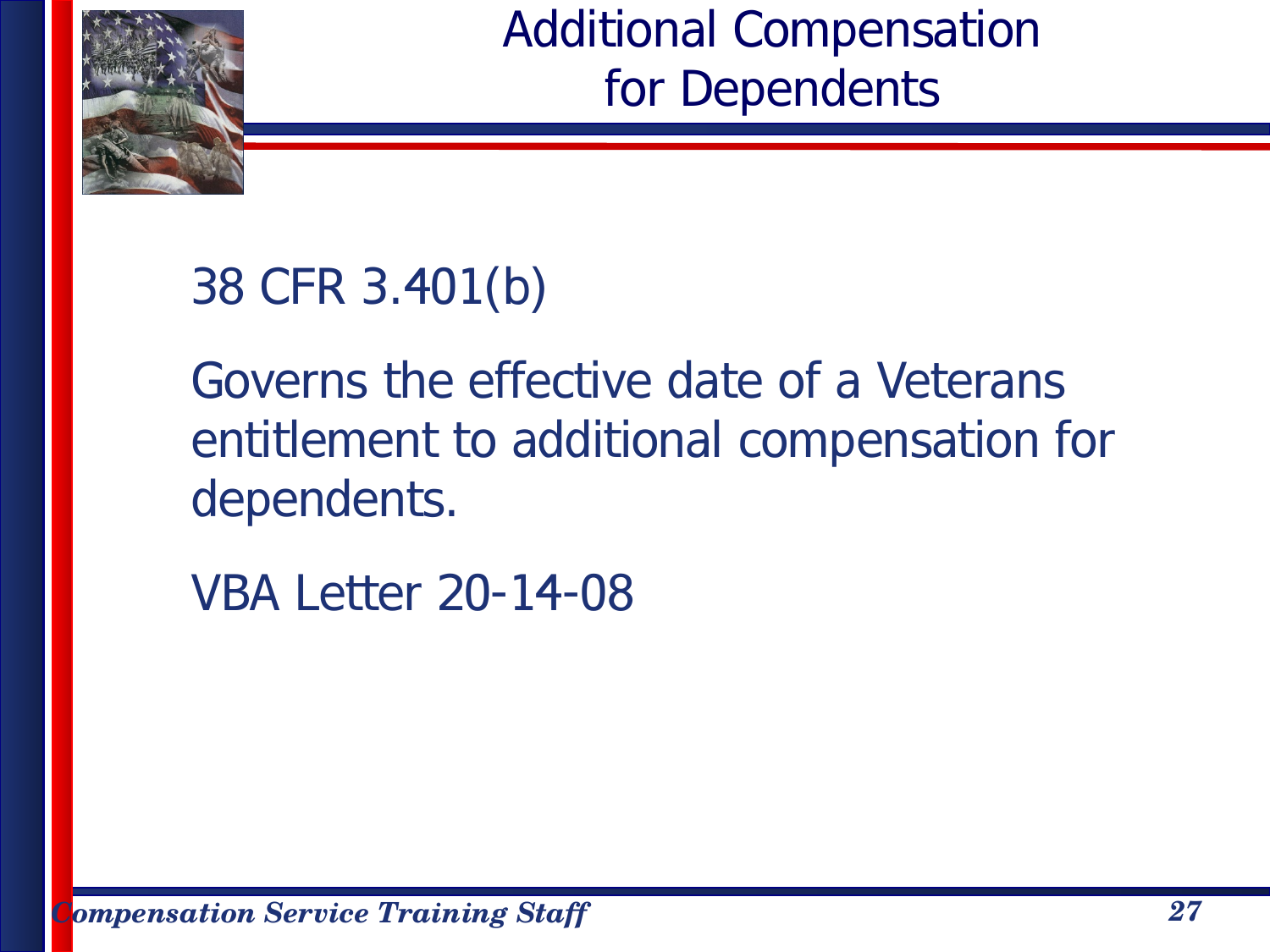

# Additional Compensation for Dependents
38 CFR 3.401(b)
Governs the effective date of a Veterans entitlement to additional compensation for dependents.
VBA Letter 20-14-08

27